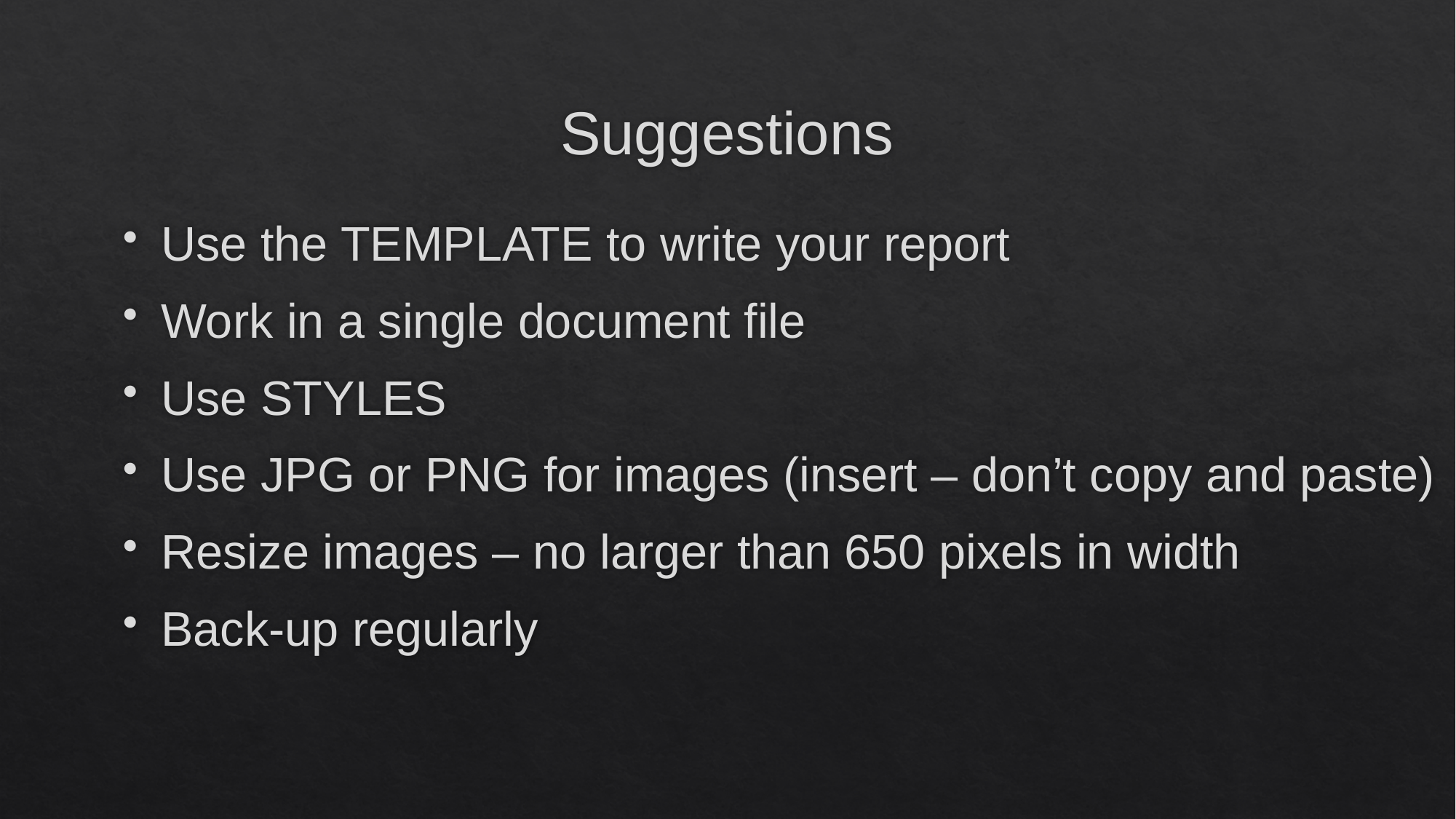

# Suggestions
Use the TEMPLATE to write your report
Work in a single document file
Use STYLES
Use JPG or PNG for images (insert – don’t copy and paste)
Resize images – no larger than 650 pixels in width
Back-up regularly